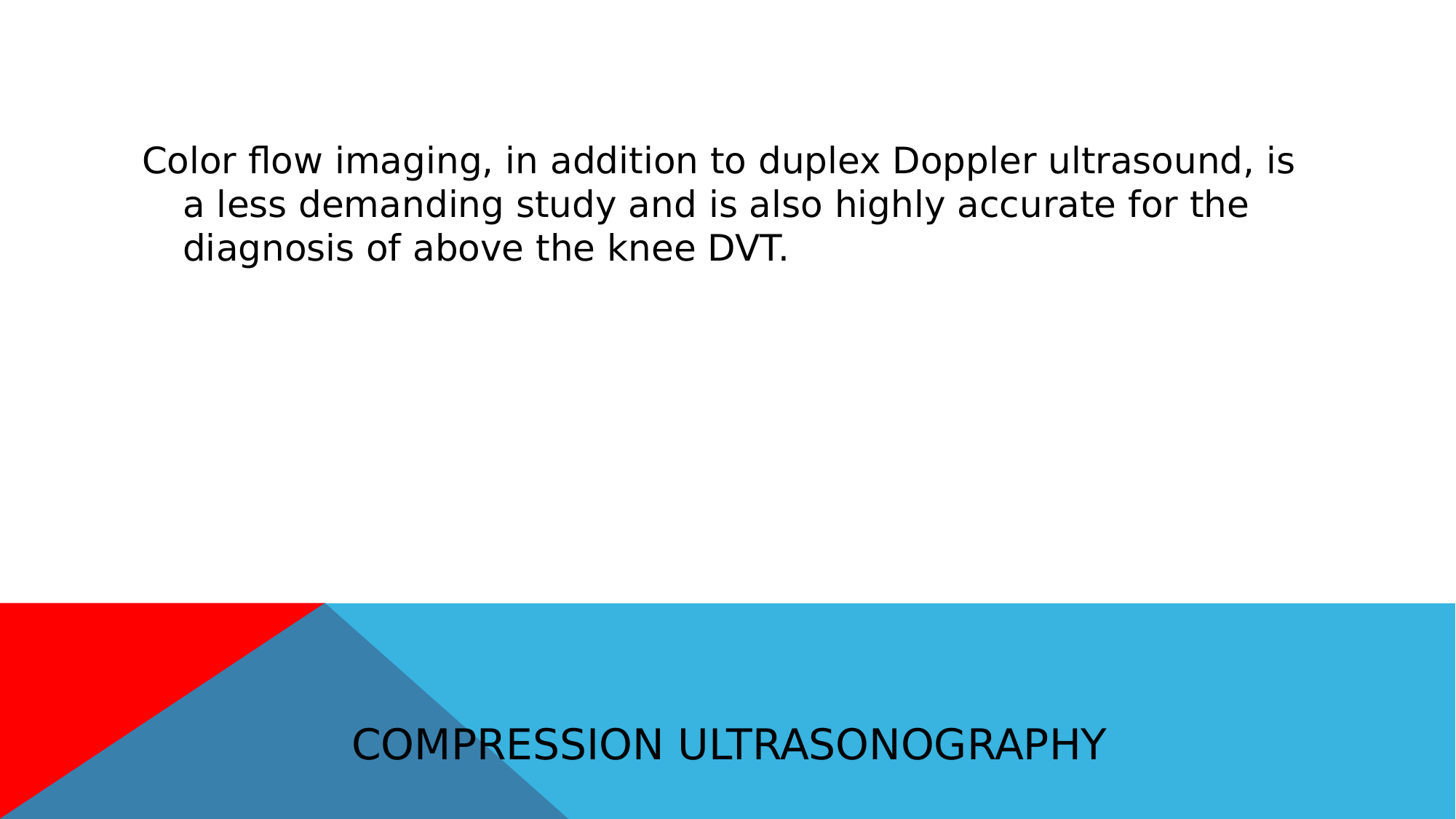

Color flow imaging, in addition to duplex Doppler ultrasound, is a less demanding study and is also highly accurate for the diagnosis of above the knee DVT.
# Compression Ultrasonography